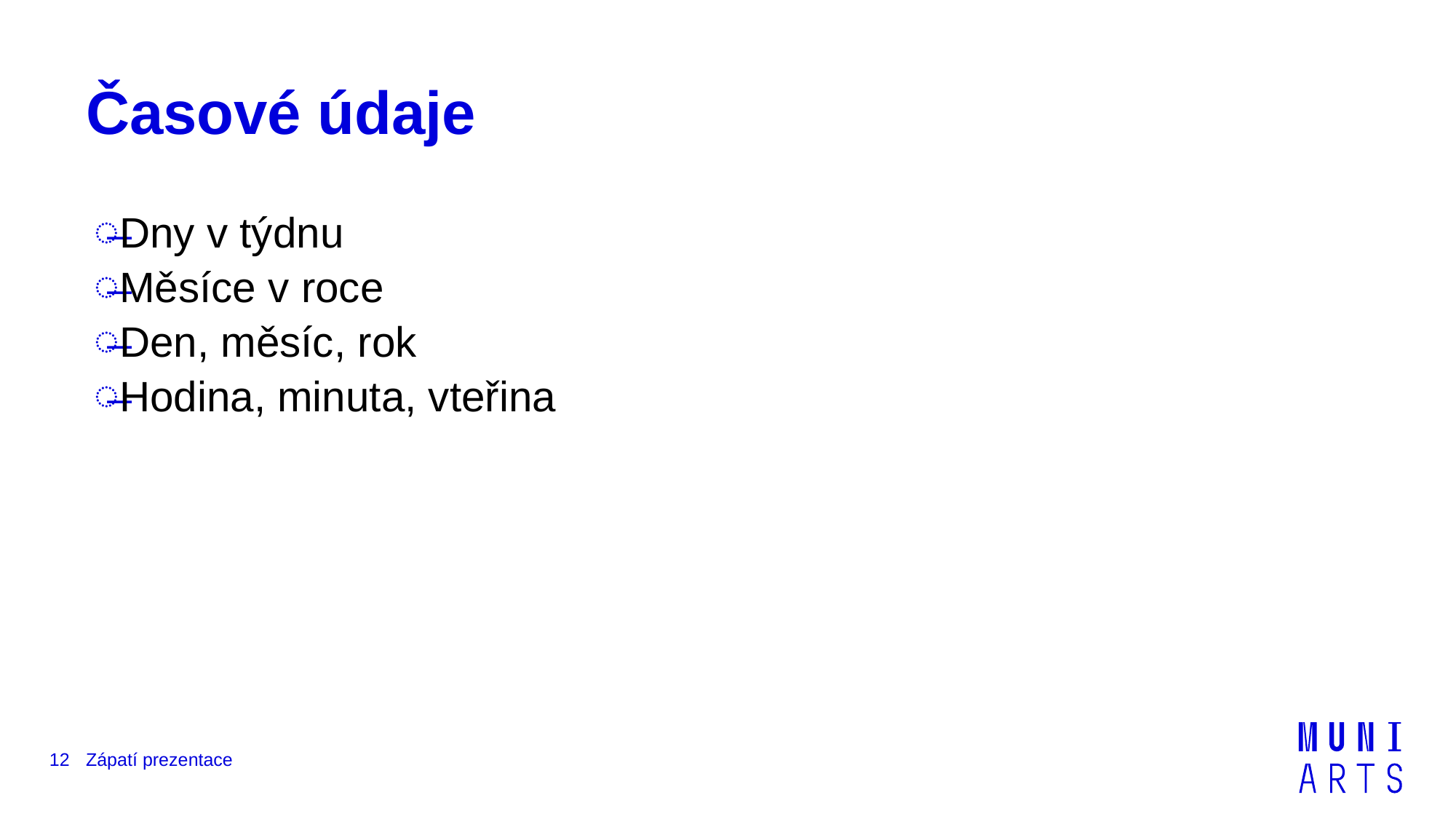

# Časové údaje
Dny v týdnu
Měsíce v roce
Den, měsíc, rok
Hodina, minuta, vteřina
12
Zápatí prezentace